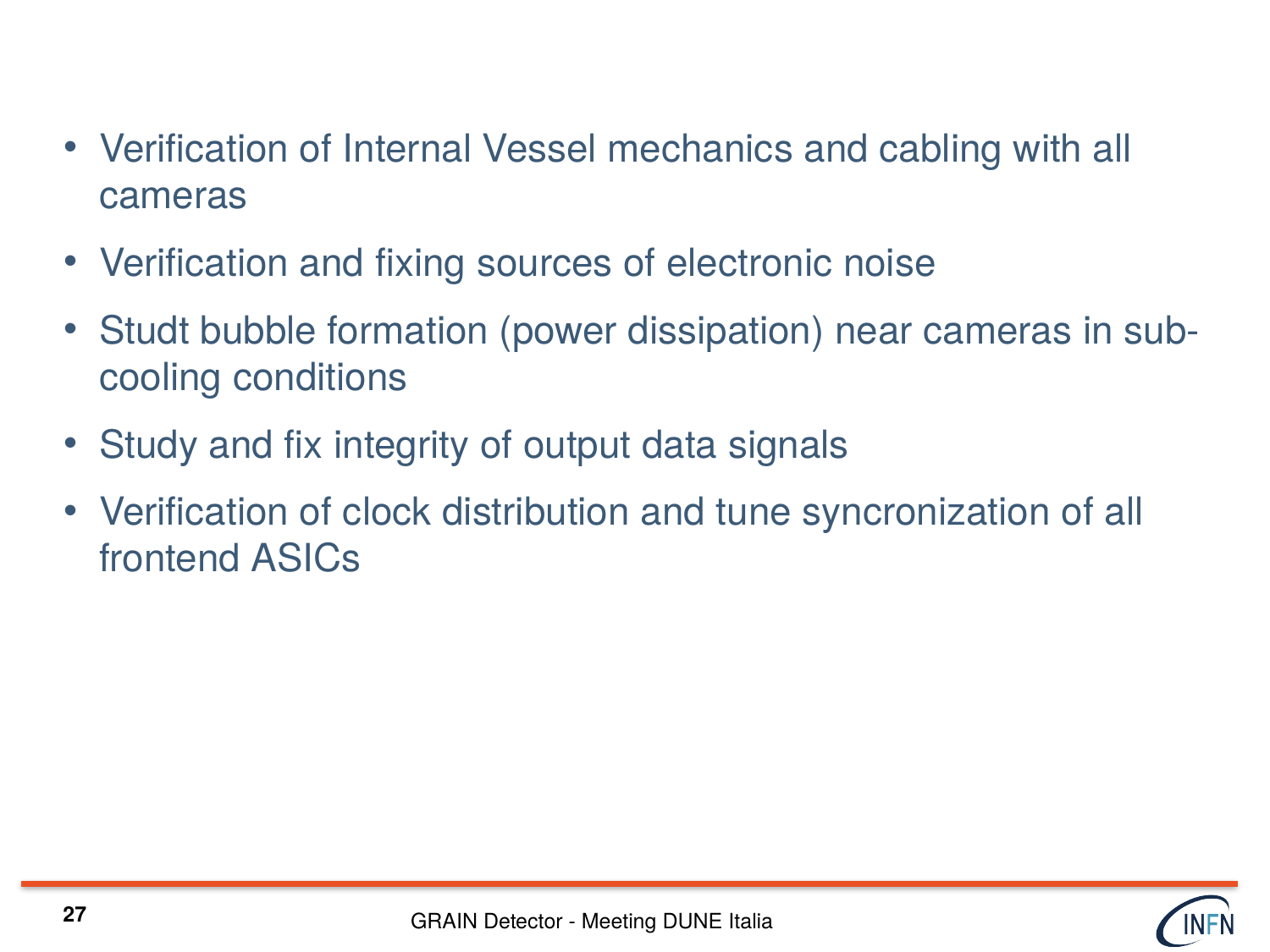

#
Verification of Internal Vessel mechanics and cabling with all cameras
Verification and fixing sources of electronic noise
Studt bubble formation (power dissipation) near cameras in sub-cooling conditions
Study and fix integrity of output data signals
Verification of clock distribution and tune syncronization of all frontend ASICs
GRAIN Detector - Meeting DUNE Italia
27